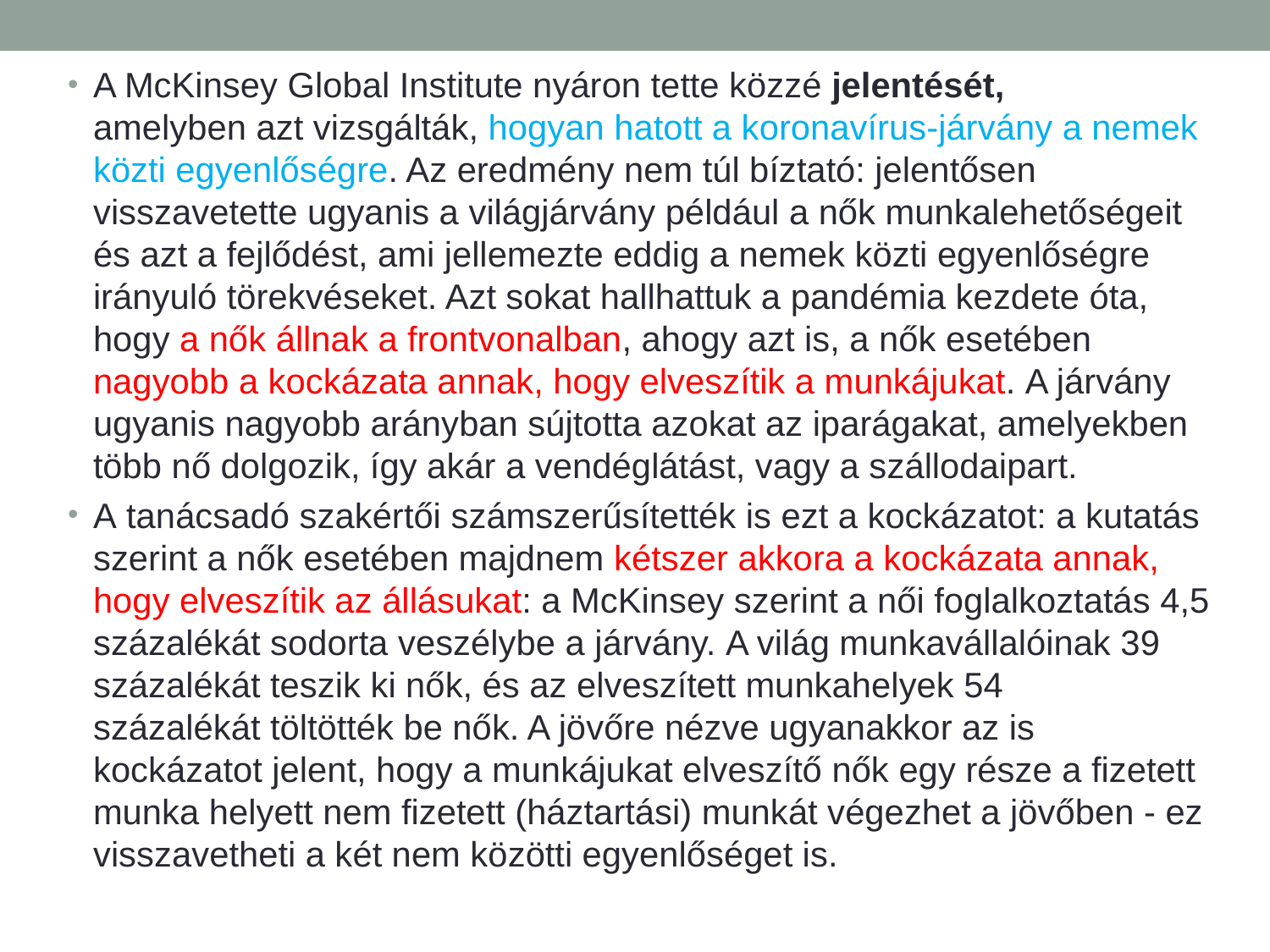

A McKinsey Global Institute nyáron tette közzé jelentését, amelyben azt vizsgálták, hogyan hatott a koronavírus-járvány a nemek közti egyenlőségre. Az eredmény nem túl bíztató: jelentősen visszavetette ugyanis a világjárvány például a nők munkalehetőségeit és azt a fejlődést, ami jellemezte eddig a nemek közti egyenlőségre irányuló törekvéseket. Azt sokat hallhattuk a pandémia kezdete óta, hogy a nők állnak a frontvonalban, ahogy azt is, a nők esetében nagyobb a kockázata annak, hogy elveszítik a munkájukat. A járvány ugyanis nagyobb arányban sújtotta azokat az iparágakat, amelyekben több nő dolgozik, így akár a vendéglátást, vagy a szállodaipart.
A tanácsadó szakértői számszerűsítették is ezt a kockázatot: a kutatás szerint a nők esetében majdnem kétszer akkora a kockázata annak, hogy elveszítik az állásukat: a McKinsey szerint a női foglalkoztatás 4,5 százalékát sodorta veszélybe a járvány. A világ munkavállalóinak 39 százalékát teszik ki nők, és az elveszített munkahelyek 54 százalékát töltötték be nők. A jövőre nézve ugyanakkor az is kockázatot jelent, hogy a munkájukat elveszítő nők egy része a fizetett munka helyett nem fizetett (háztartási) munkát végezhet a jövőben - ez visszavetheti a két nem közötti egyenlőséget is.